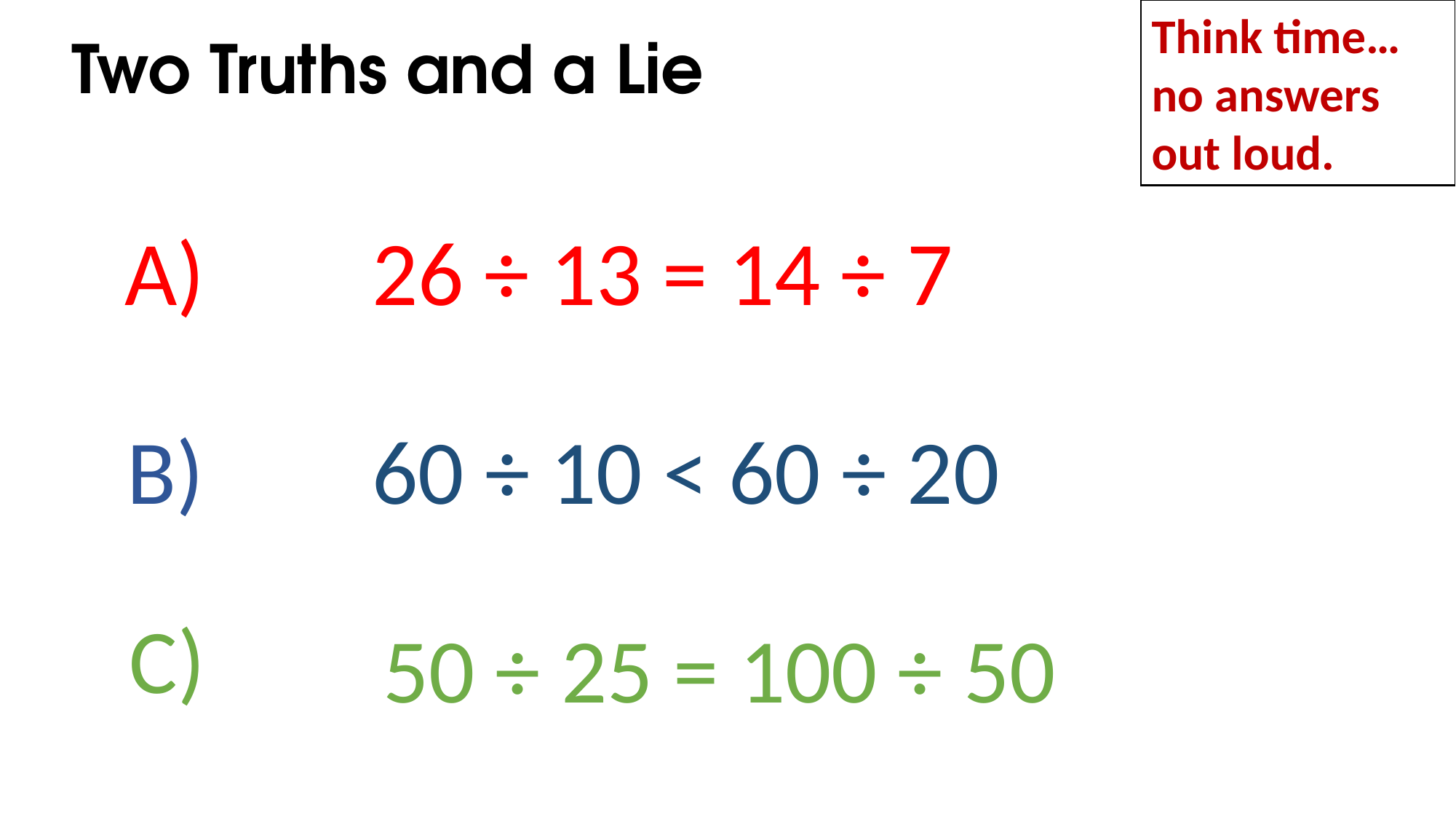

Think time…
no answers out loud.
Two Truths and a Lie 11
Two Truths and a Lie
A)
26 ÷ 13 = 14 ÷ 7
60 ÷ 10 < 60 ÷ 20
B)
C)
50 ÷ 25 = 100 ÷ 50